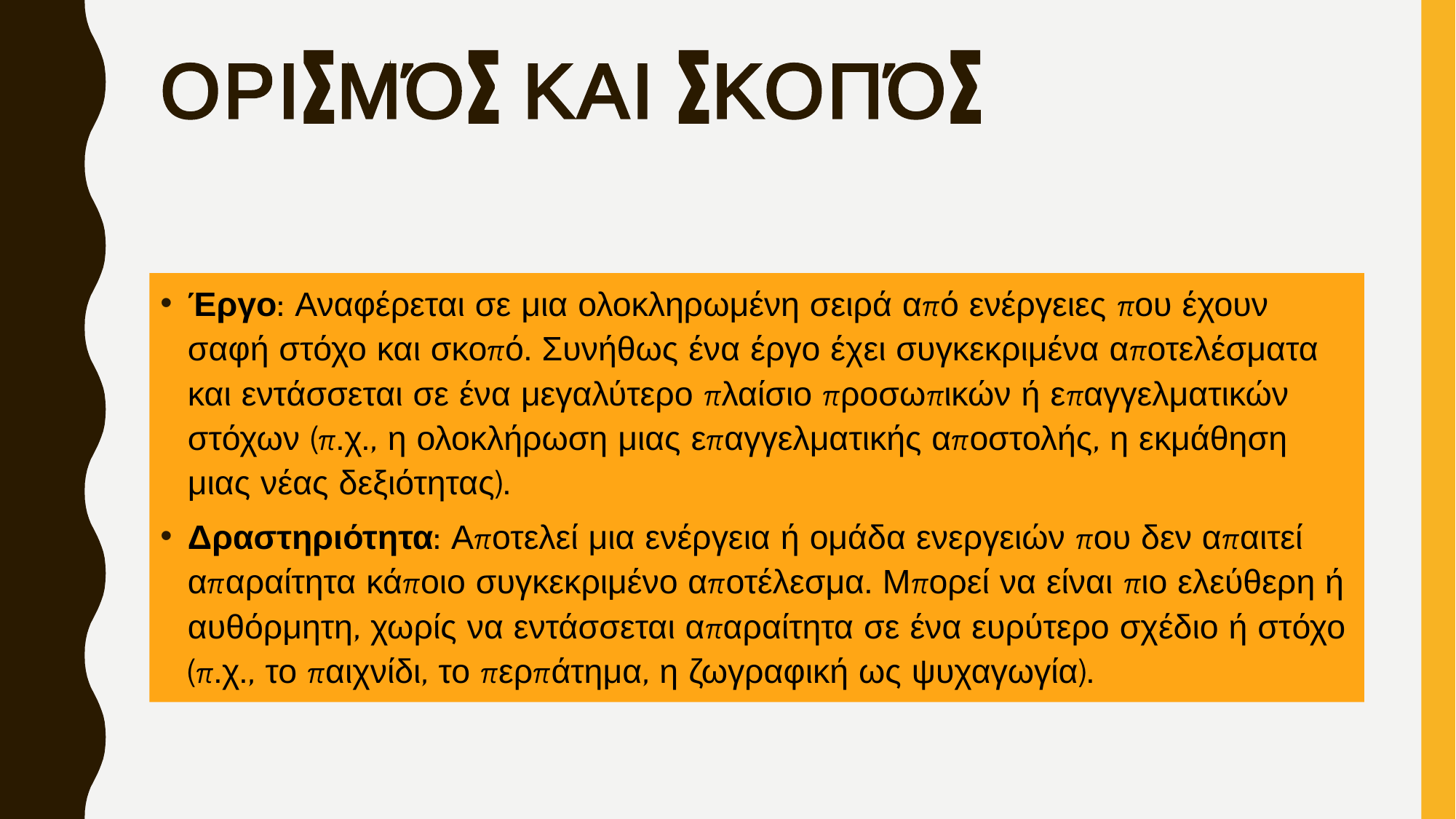

# Ορισμός και Σκοπός
Έργο: Αναφέρεται σε μια ολοκληρωμένη σειρά από ενέργειες που έχουν σαφή στόχο και σκοπό. Συνήθως ένα έργο έχει συγκεκριμένα αποτελέσματα και εντάσσεται σε ένα μεγαλύτερο πλαίσιο προσωπικών ή επαγγελματικών στόχων (π.χ., η ολοκλήρωση μιας επαγγελματικής αποστολής, η εκμάθηση μιας νέας δεξιότητας).
Δραστηριότητα: Αποτελεί μια ενέργεια ή ομάδα ενεργειών που δεν απαιτεί απαραίτητα κάποιο συγκεκριμένο αποτέλεσμα. Μπορεί να είναι πιο ελεύθερη ή αυθόρμητη, χωρίς να εντάσσεται απαραίτητα σε ένα ευρύτερο σχέδιο ή στόχο (π.χ., το παιχνίδι, το περπάτημα, η ζωγραφική ως ψυχαγωγία).